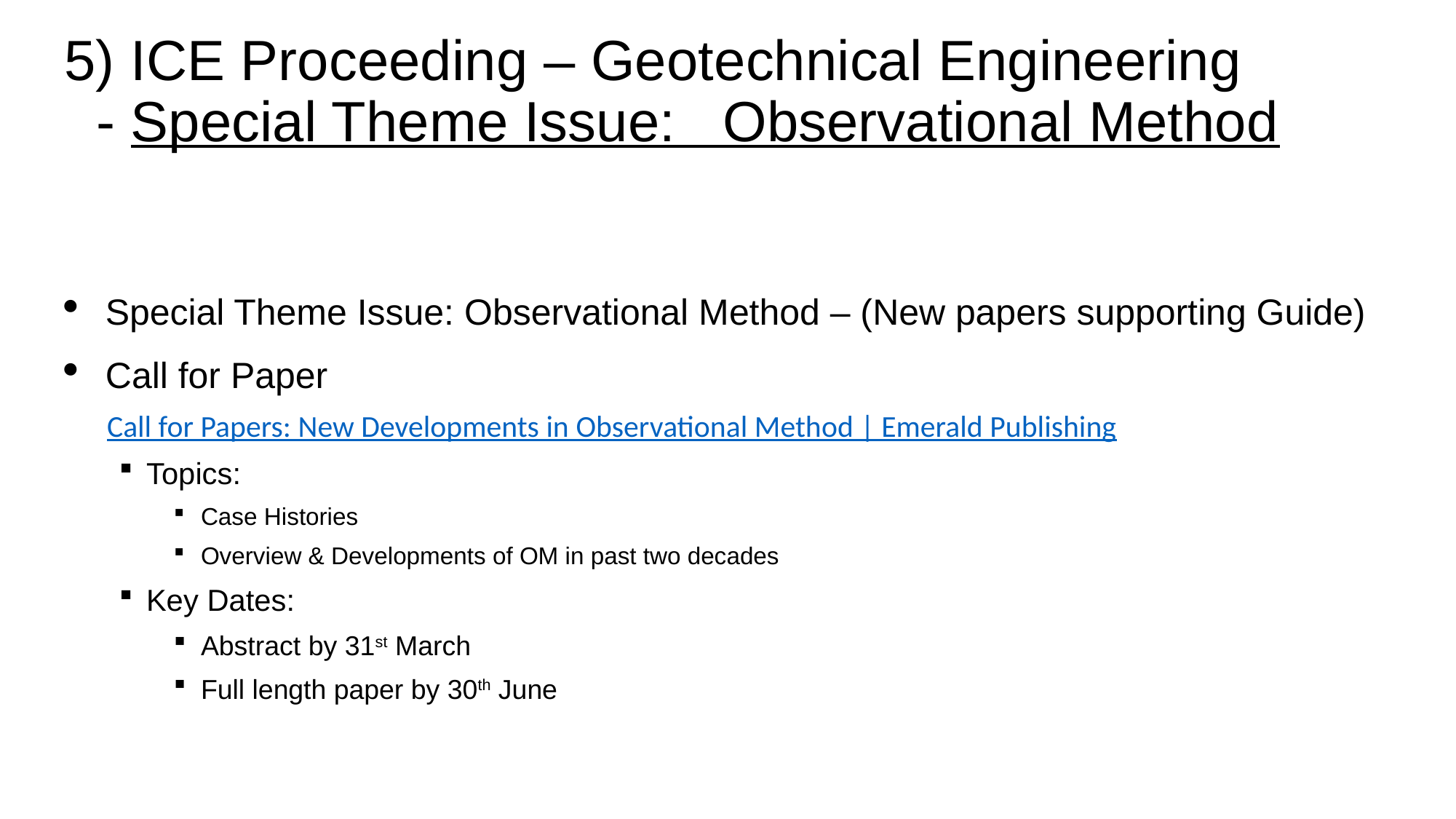

5) ICE Proceeding – Geotechnical Engineering
  - Special Theme Issue:   Observational Method
Special Theme Issue: Observational Method – (New papers supporting Guide)
Call for Paper
Call for Papers: New Developments in Observational Method | Emerald Publishing
Topics:
Case Histories
Overview & Developments of OM in past two decades
Key Dates:
Abstract by 31st March
Full length paper by 30th June